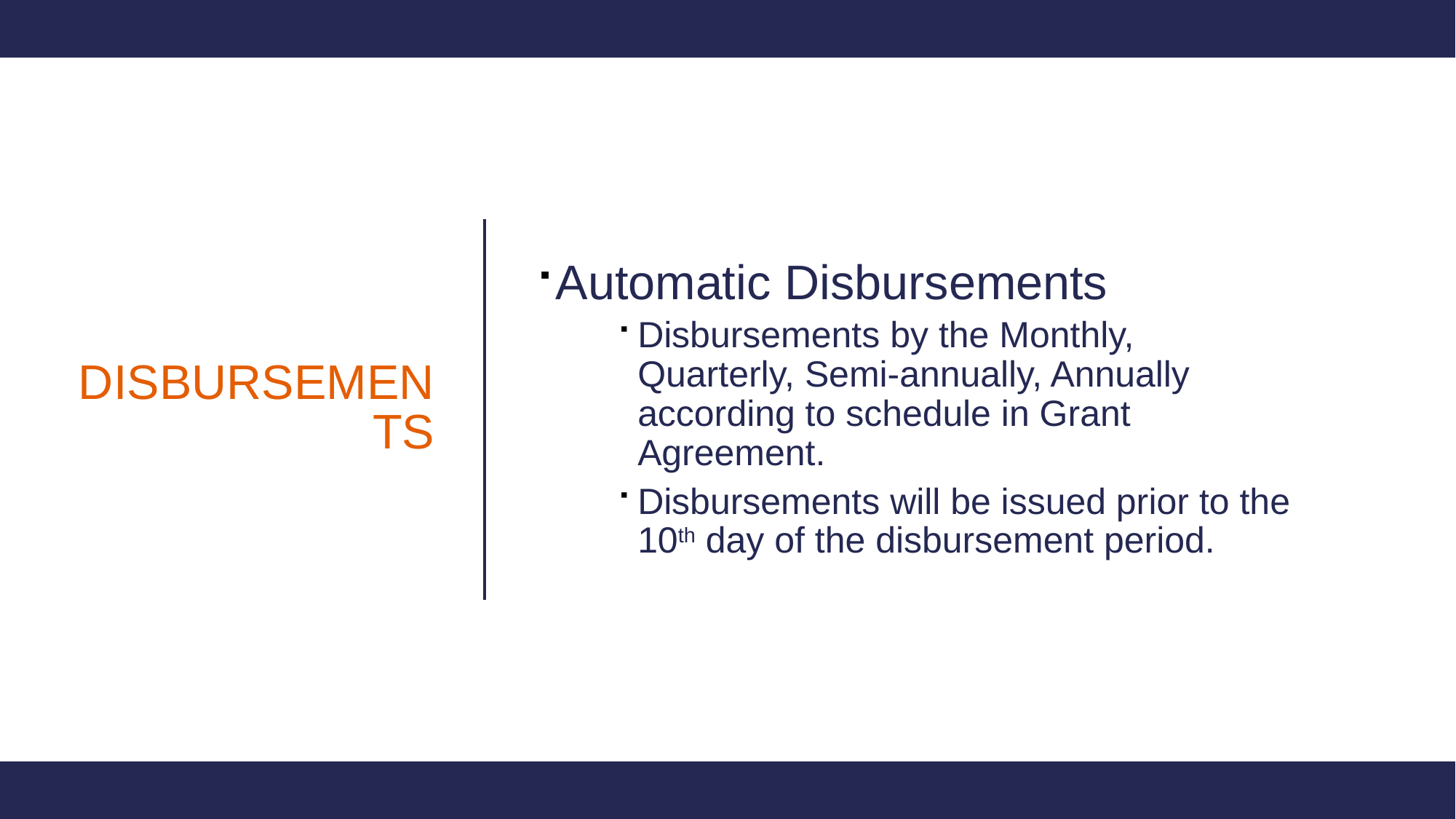

Automatic Disbursements
Disbursements by the Monthly, Quarterly, Semi-annually, Annually according to schedule in Grant Agreement.
Disbursements will be issued prior to the 10th day of the disbursement period.
# DISBURSEMENTS